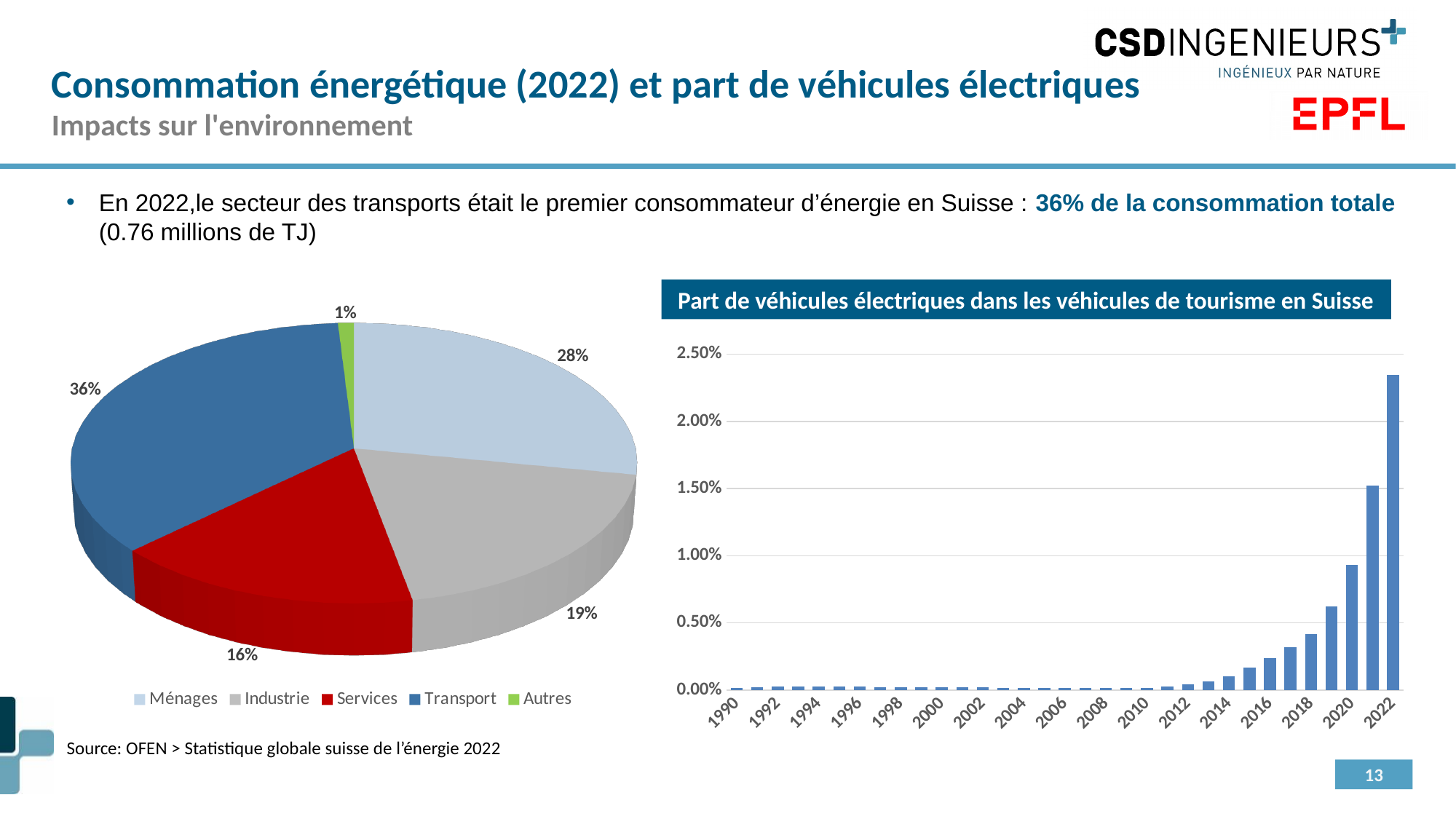

Consommation énergétique (2022) et part de véhicules électriques
Impacts sur l'environnement

En 2022,le secteur des transports était le premier consommateur d’énergie en Suisse : 36% de la consommation totale (0.76 millions de TJ)
Part de véhicules électriques dans les véhicules de tourisme en Suisse

[unsupported chart]

### Chart

| Category |  |
|---|---|
| 1990 | 0.00013700020466289744 |
| 1991 | 0.00021943895574527813 |
| 1992 | 0.0002494154426655038 |
| 1993 | 0.0002489127753677976 |
| 1994 | 0.00024486246943958404 |
| 1995 | 0.00023845092370313665 |
| 1996 | 0.00023224553279236547 |
| 1997 | 0.00022657144447570376 |
| 1998 | 0.0002204943270001806 |
| 1999 | 0.00020880734378889 |
| 2000 | 0.00021267911657495232 |
| 2001 | 0.00019009767438913215 |
| 2002 | 0.00018265575523696478 |
| 2003 | 0.0001734201055438492 |
| 2004 | 0.00016398384719748982 |
| 2005 | 0.00015331060261943594 |
| 2006 | 0.00014410204681316528 |
| 2007 | 0.0001334753362605216 |
| 2008 | 0.00012958007284054308 |
| 2009 | 0.00012769347182089394 |
| 2010 | 0.0001631571522329835 |
| 2011 | 0.000250780506283565 |
| 2012 | 0.00041318769133140215 |
| 2013 | 0.0006209376088463359 |
| 2014 | 0.0010124324607879139 |
| 2015 | 0.001689296419593326 |
| 2016 | 0.002370453416633713 |
| 2017 | 0.0031808276102574962 |
| 2018 | 0.004167347428285385 |
| 2019 | 0.006210272078948916 |
| 2020 | 0.009315774842298804 |
| 2021 | 0.015224342300003864 |
| 2022 | 0.023457833468889792 |
Source: OFEN > Statistique globale suisse de l’énergie 2022
13